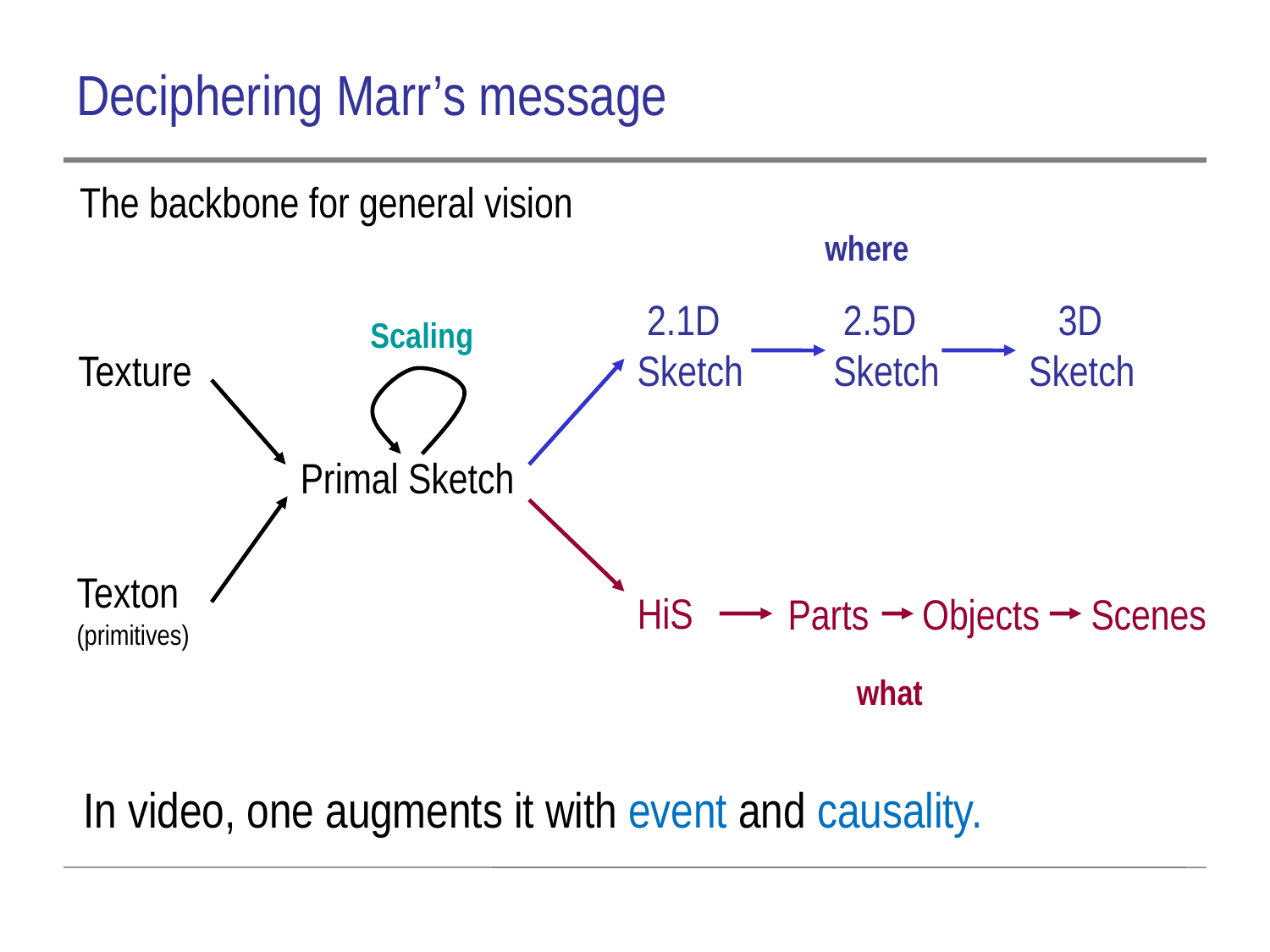

# Deciphering Marr’s message
The backbone for general vision
 where
 2.1D
Sketch
 2.5D
Sketch
   3D
Sketch
Scaling
Texture

Primal Sketch

Texton
(primitives)
HiS
Parts
Objects
Scenes

 what
In video, one augments it with event and causality.